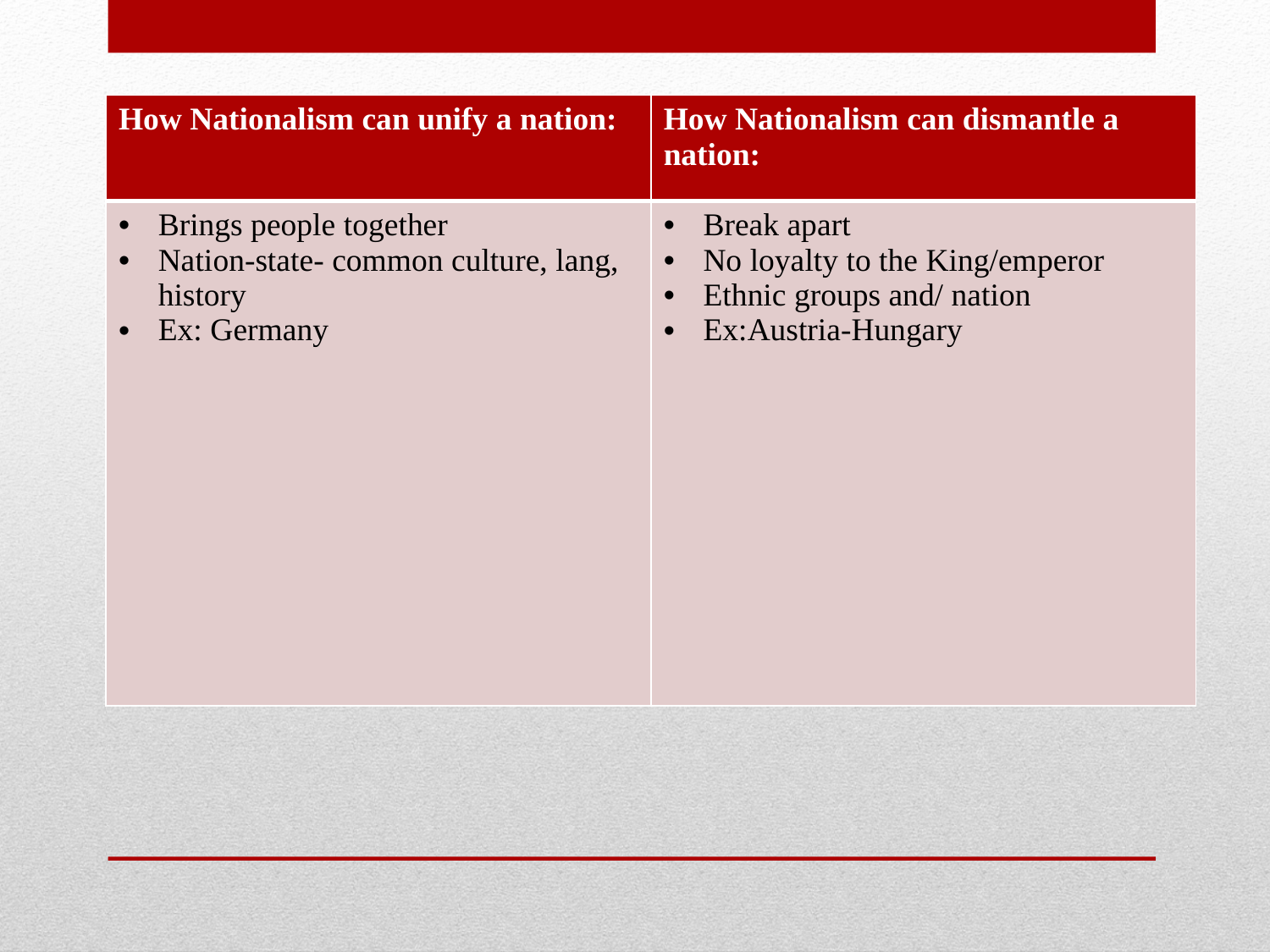

| How Nationalism can unify a nation: | How Nationalism can dismantle a nation: |
| --- | --- |
| Brings people together Nation-state- common culture, lang, history Ex: Germany | Break apart No loyalty to the King/emperor Ethnic groups and/ nation Ex:Austria-Hungary |